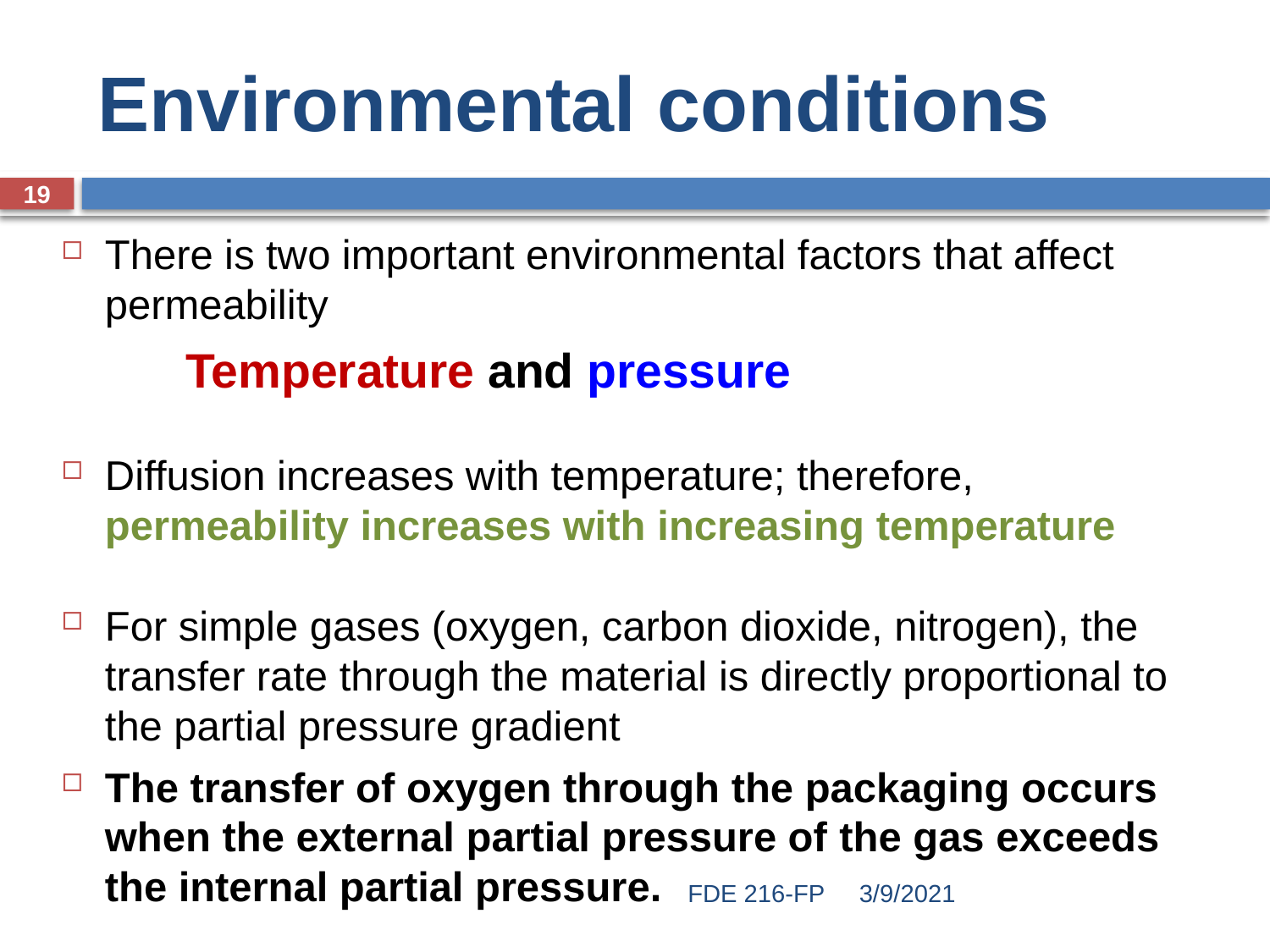

# Environmental conditions
19
There is two important environmental factors that affect permeability
		Temperature and pressure

Diffusion increases with temperature; therefore, permeability increases with increasing temperature

For simple gases (oxygen, carbon dioxide, nitrogen), the transfer rate through the material is directly proportional to the partial pressure gradient
The transfer of oxygen through the packaging occurs when the external partial pressure of the gas exceeds the internal partial pressure.
FDE 216-FP
3/9/2021